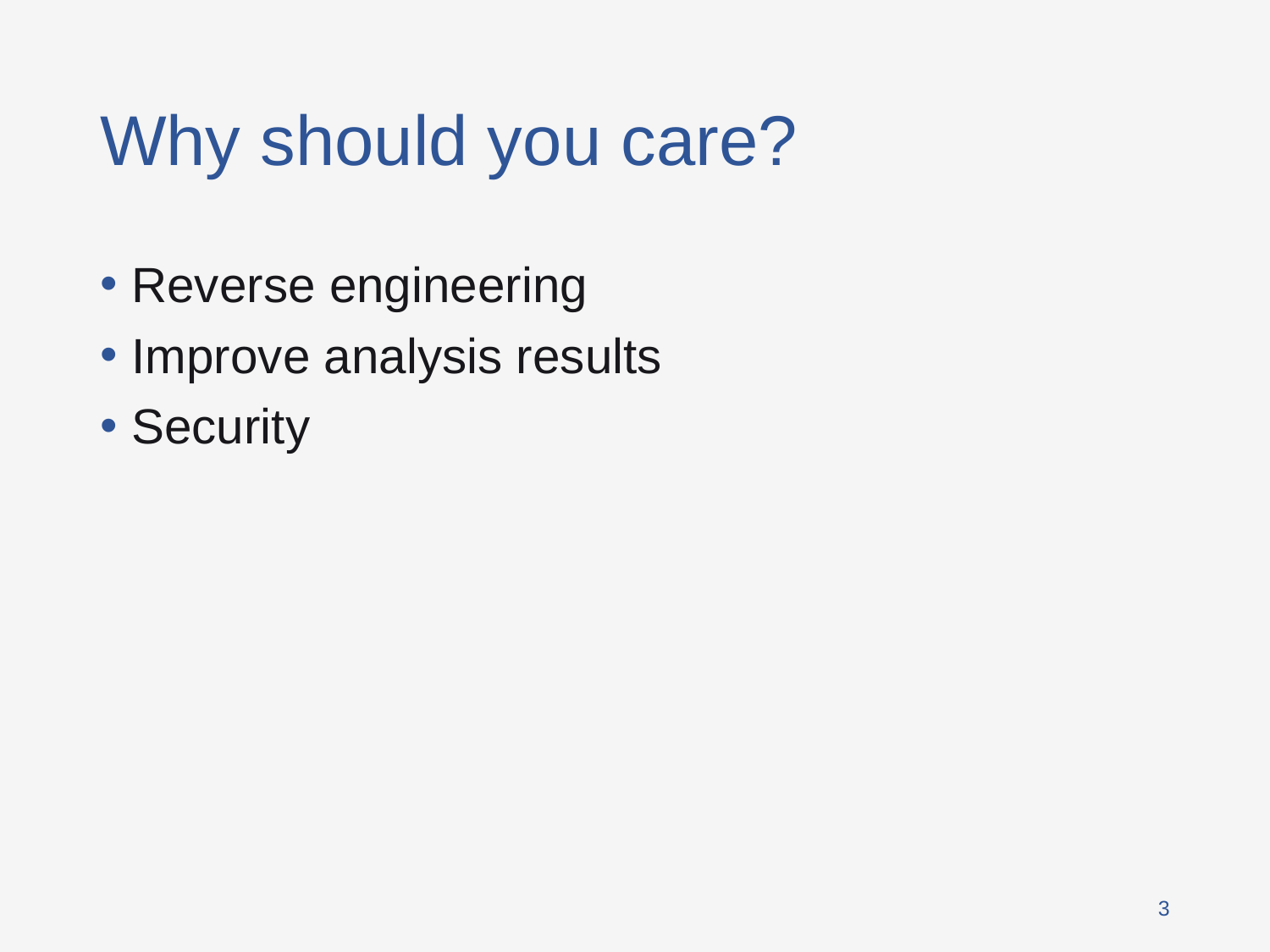

# Why should you care?
Reverse engineering
Improve analysis results
Security

3